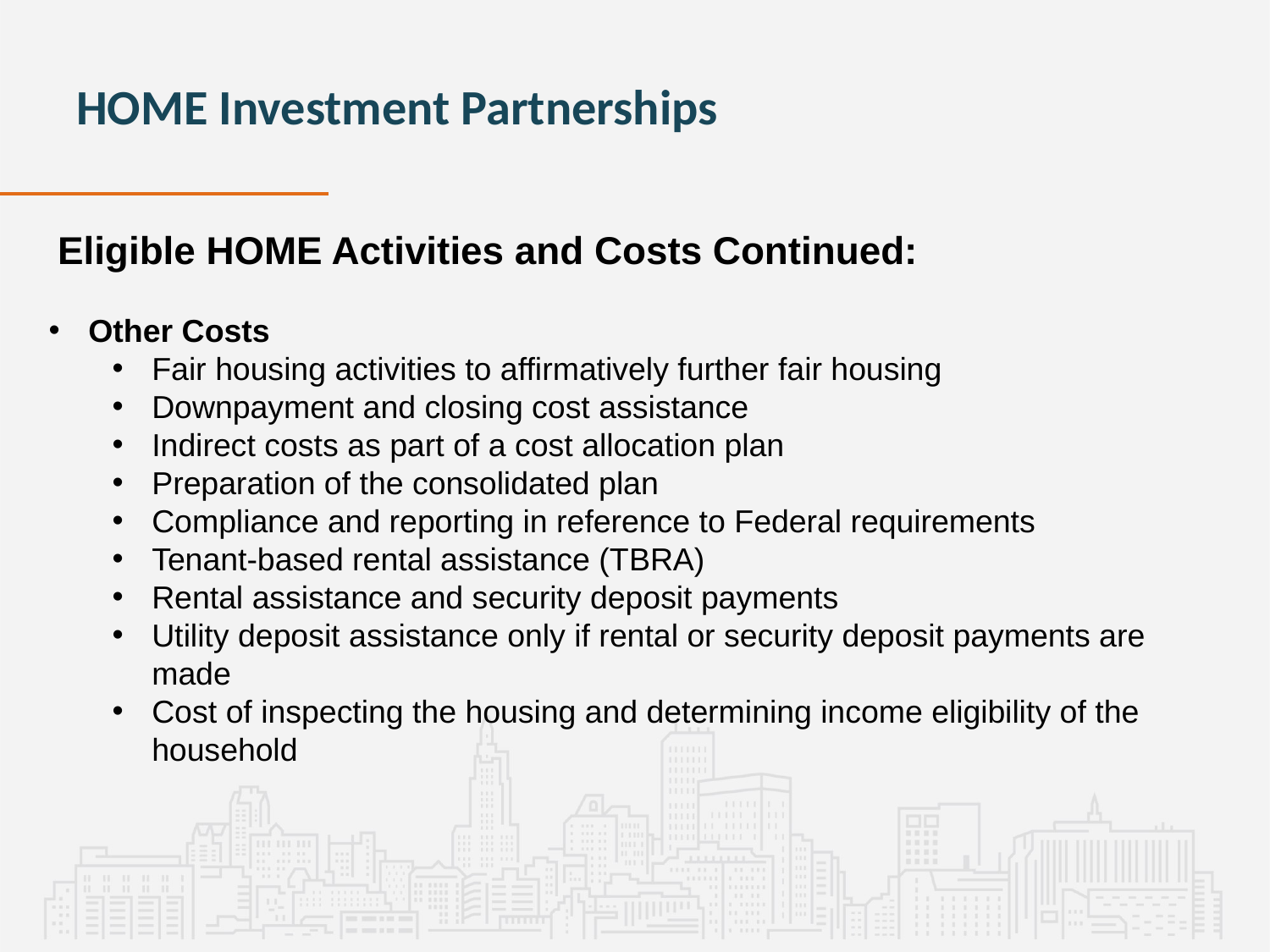

# HOME Investment Partnerships
 Eligible HOME Activities and Costs Continued:

Other Costs
Fair housing activities to affirmatively further fair housing
Downpayment and closing cost assistance
Indirect costs as part of a cost allocation plan
Preparation of the consolidated plan
Compliance and reporting in reference to Federal requirements
Tenant-based rental assistance (TBRA)
Rental assistance and security deposit payments
Utility deposit assistance only if rental or security deposit payments are made
Cost of inspecting the housing and determining income eligibility of the household